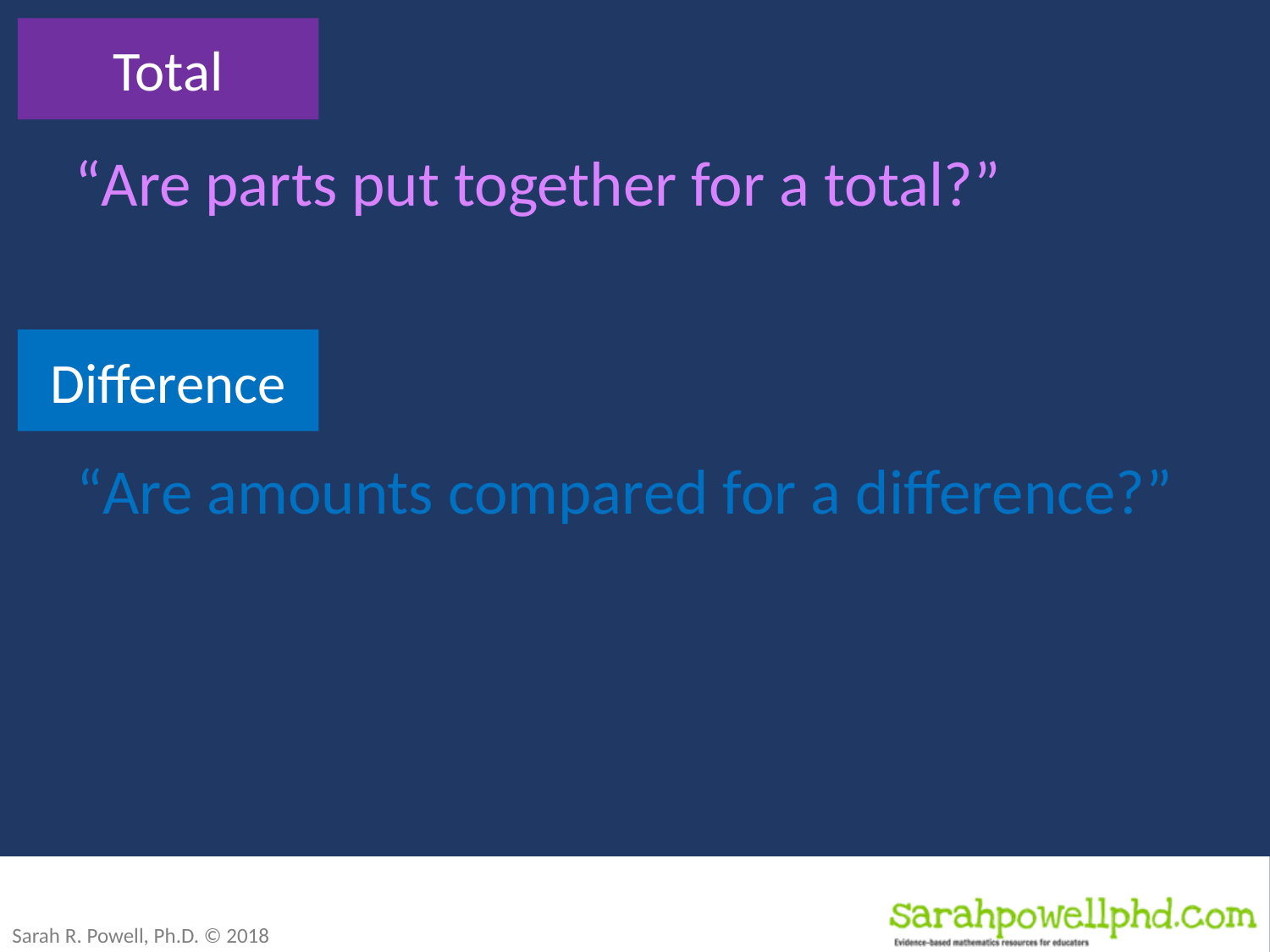

Total
“Are parts put together for a total?”
Difference
“Are amounts compared for a difference?”